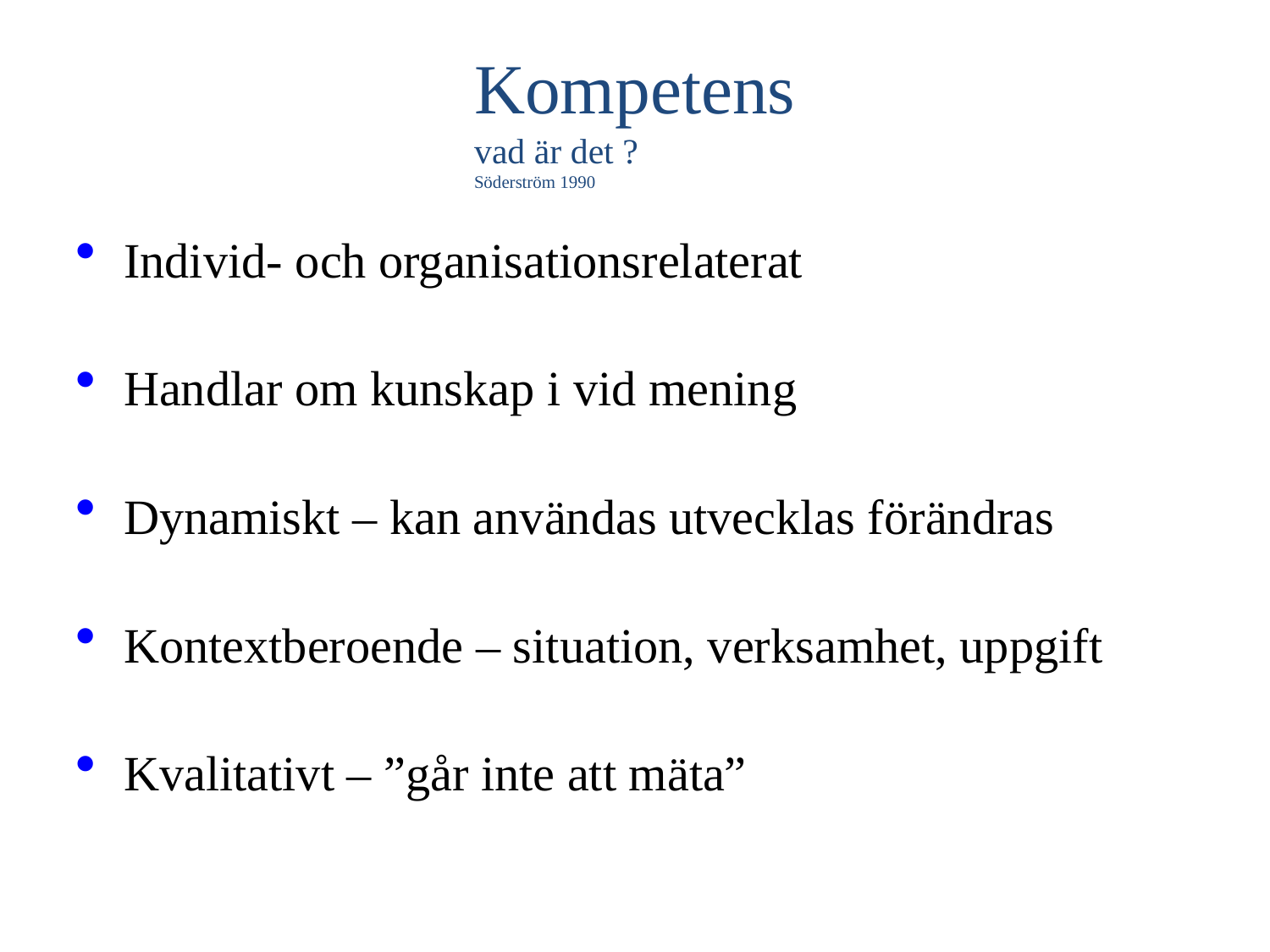

Kompetens
vad är det ?
Söderström 1990
Individ- och organisationsrelaterat
Handlar om kunskap i vid mening
Dynamiskt – kan användas utvecklas förändras
Kontextberoende – situation, verksamhet, uppgift
Kvalitativt – ”går inte att mäta”